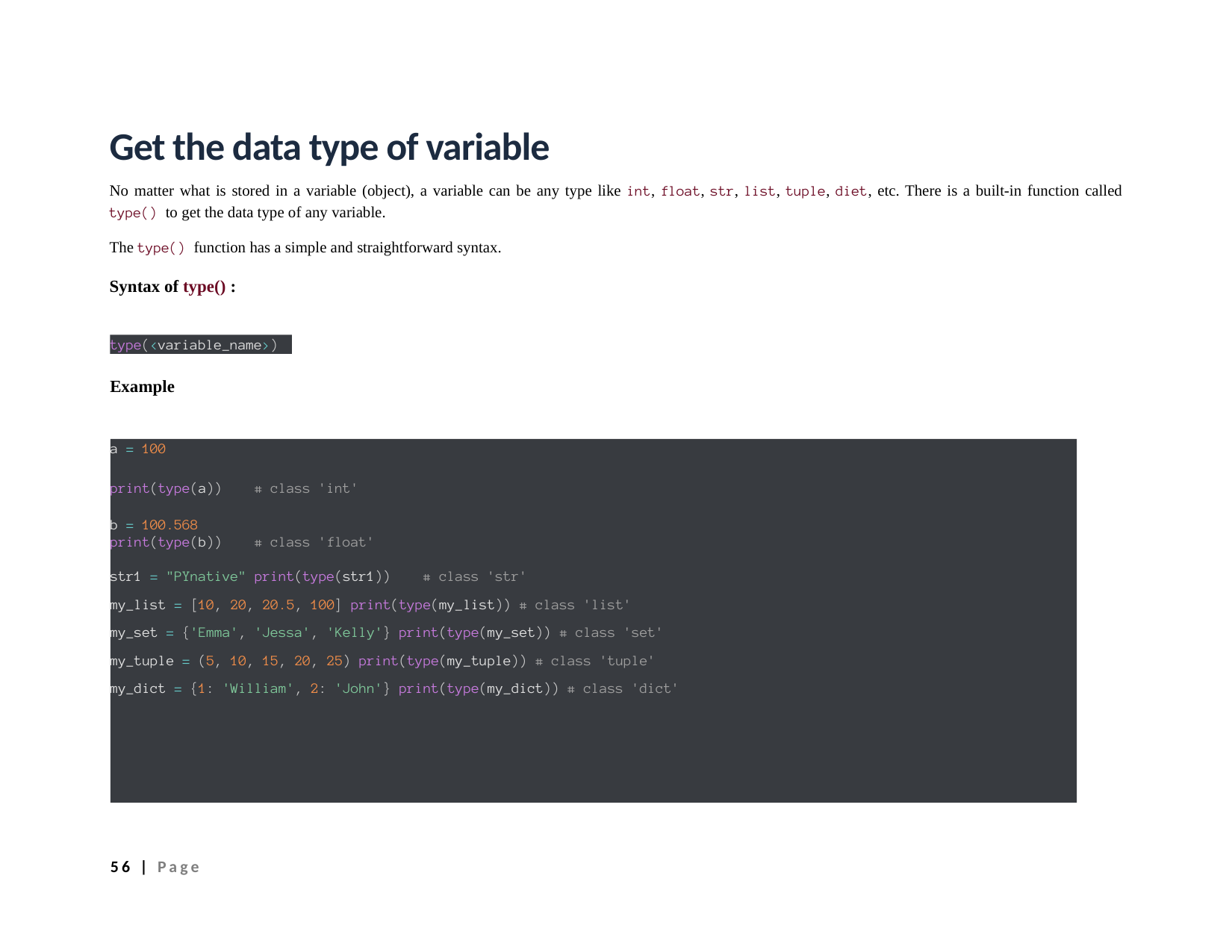

Get the data type of variable
No matter what is stored in a variable (object), a variable can be any type like int, float, str, list, tuple, diet, etc. There is a built-in function called type() to get the data type of any variable.
The type() function has a simple and straightforward syntax.
Syntax of type() :
type(<variable_name>)
Example
a = 100
print(type(a))    # class 'int'
b = 100.568
print(type(b))    # class 'float'
str1 = "PYnative" print(type(str1))    # class 'str'
my_list = [10, 20, 20.5, 100] print(type(my_list)) # class 'list'
my_set = {'Emma', 'Jessa', 'Kelly'} print(type(my_set)) # class 'set'
my_tuple = (5, 10, 15, 20, 25) print(type(my_tuple)) # class 'tuple'
my_dict = {1: 'William', 2: 'John'} print(type(my_dict)) # class 'dict'
56 | Page